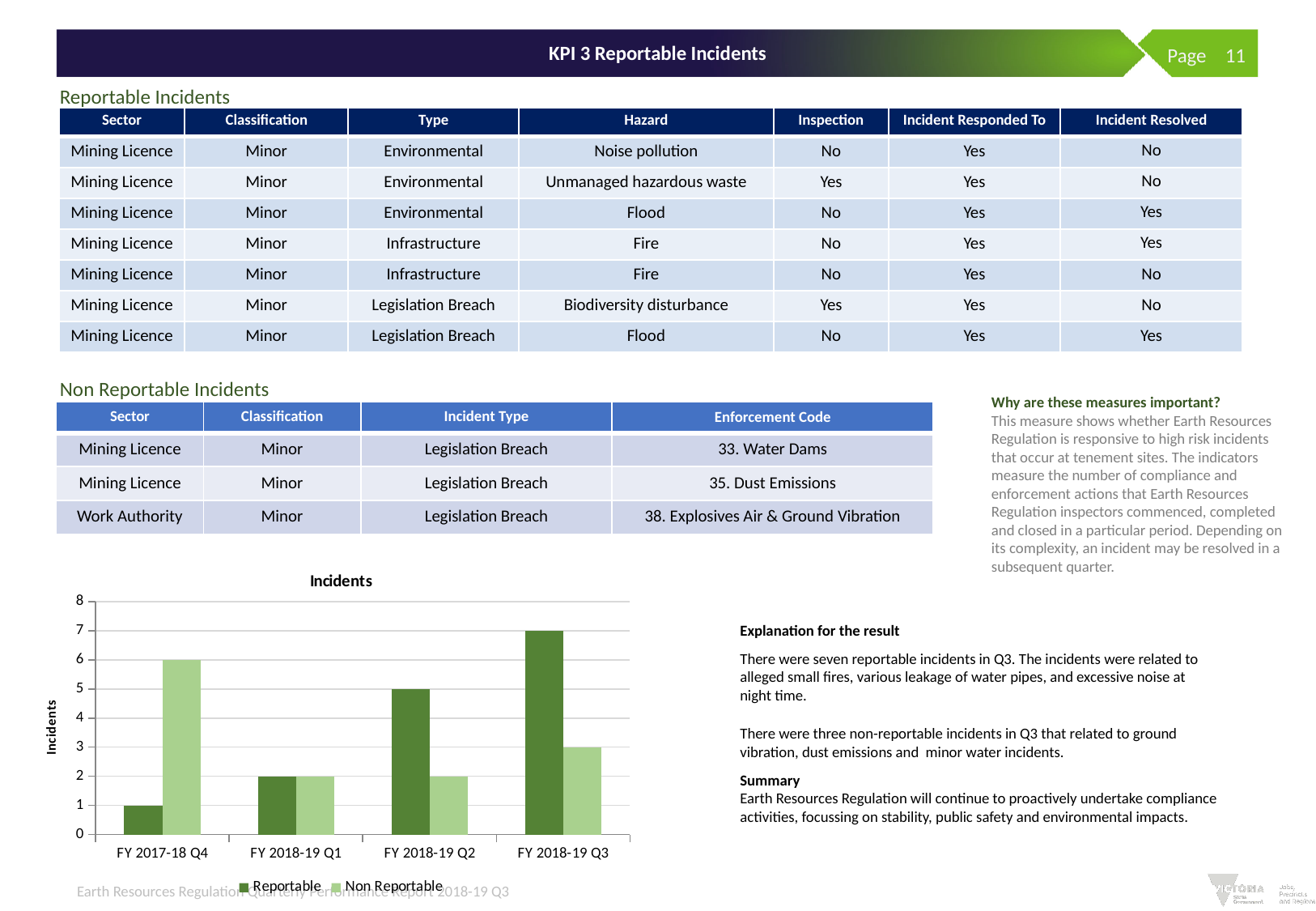

# KPI 3 Reportable Incidents
 Page    11
Reportable Incidents
| Sector | Classification | Type | Hazard | Inspection | Incident Responded To | Incident Resolved |
| --- | --- | --- | --- | --- | --- | --- |
| Mining Licence | Minor | Environmental | Noise pollution | No | Yes | No |
| Mining Licence | Minor | Environmental | Unmanaged hazardous waste | Yes | Yes | No |
| Mining Licence | Minor | Environmental | Flood | No | Yes | Yes |
| Mining Licence | Minor | Infrastructure | Fire | No | Yes | Yes |
| Mining Licence | Minor | Infrastructure | Fire | No | Yes | No |
| Mining Licence | Minor | Legislation Breach | Biodiversity disturbance | Yes | Yes | No |
| Mining Licence | Minor | Legislation Breach | Flood | No | Yes | Yes |
Non Reportable Incidents
Why are these measures important?
This measure shows whether Earth Resources Regulation is responsive to high risk incidents that occur at tenement sites. The indicators measure the number of compliance and enforcement actions that Earth Resources Regulation inspectors commenced, completed and closed in a particular period. Depending on its complexity, an incident may be resolved in a subsequent quarter.
| Sector | Classification | Incident Type | Enforcement Code |
| --- | --- | --- | --- |
| Mining Licence | Minor | Legislation Breach | 33. Water Dams |
| Mining Licence | Minor | Legislation Breach | 35. Dust Emissions |
| Work Authority | Minor | Legislation Breach | 38. Explosives Air & Ground Vibration |

### Chart: Incidents

| Category | Reportable | Non Reportable |
|---|---|---|
| FY 2017-18 Q4 | 1.0 | 6.0 |
| FY 2018-19 Q1 | 2.0 | 2.0 |
| FY 2018-19 Q2 | 5.0 | 2.0 |
| FY 2018-19 Q3 | 7.0 | 3.0 |
Explanation for the result
There were seven reportable incidents in Q3. The incidents were related to alleged small fires, various leakage of water pipes, and excessive noise at night time.
There were three non-reportable incidents in Q3 that related to ground vibration, dust emissions and  minor water incidents.
Summary
Earth Resources Regulation will continue to proactively undertake compliance activities, focussing on stability, public safety and environmental impacts.
Earth Resources Regulation Quarterly Performance Report 2018-19 Q3